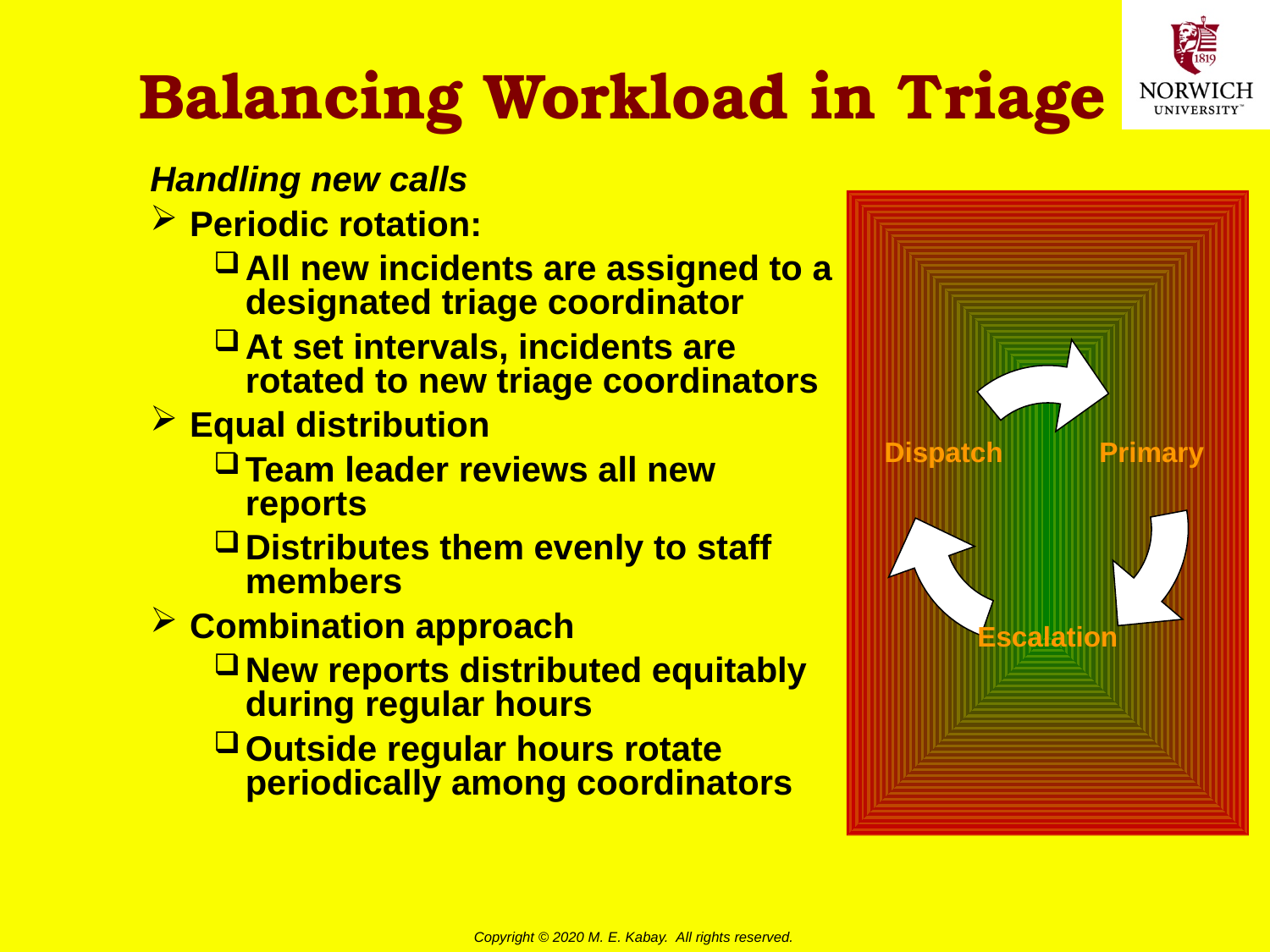

# Balancing Workload in Triage
Handling new calls
Periodic rotation:
All new incidents are assigned to a designated triage coordinator
At set intervals, incidents are rotated to new triage coordinators
Equal distribution
Team leader reviews all new reports
Distributes them evenly to staff members
Combination approach
New reports distributed equitably during regular hours
Outside regular hours rotate periodically among coordinators

Dispatch
Primary

Escalation